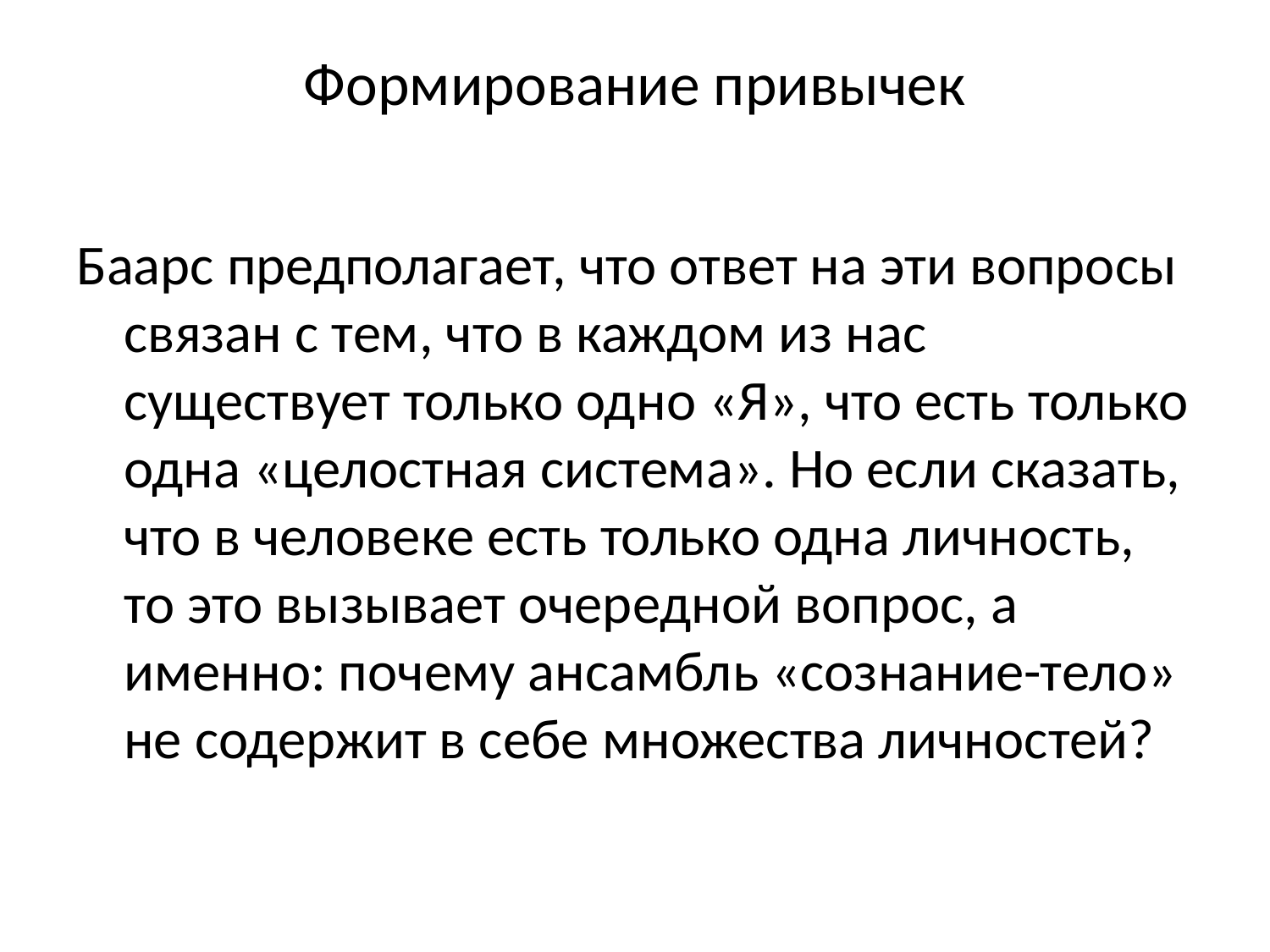

# Формирование привычек
Баарс предполагает, что ответ на эти вопросы связан с тем, что в каждом из нас существует только одно «Я», что есть только одна «целостная система». Но если сказать, что в человеке есть только одна личность, то это вызывает очередной вопрос, а именно: почему ансамбль «сознание-тело» не содержит в себе множества личностей?